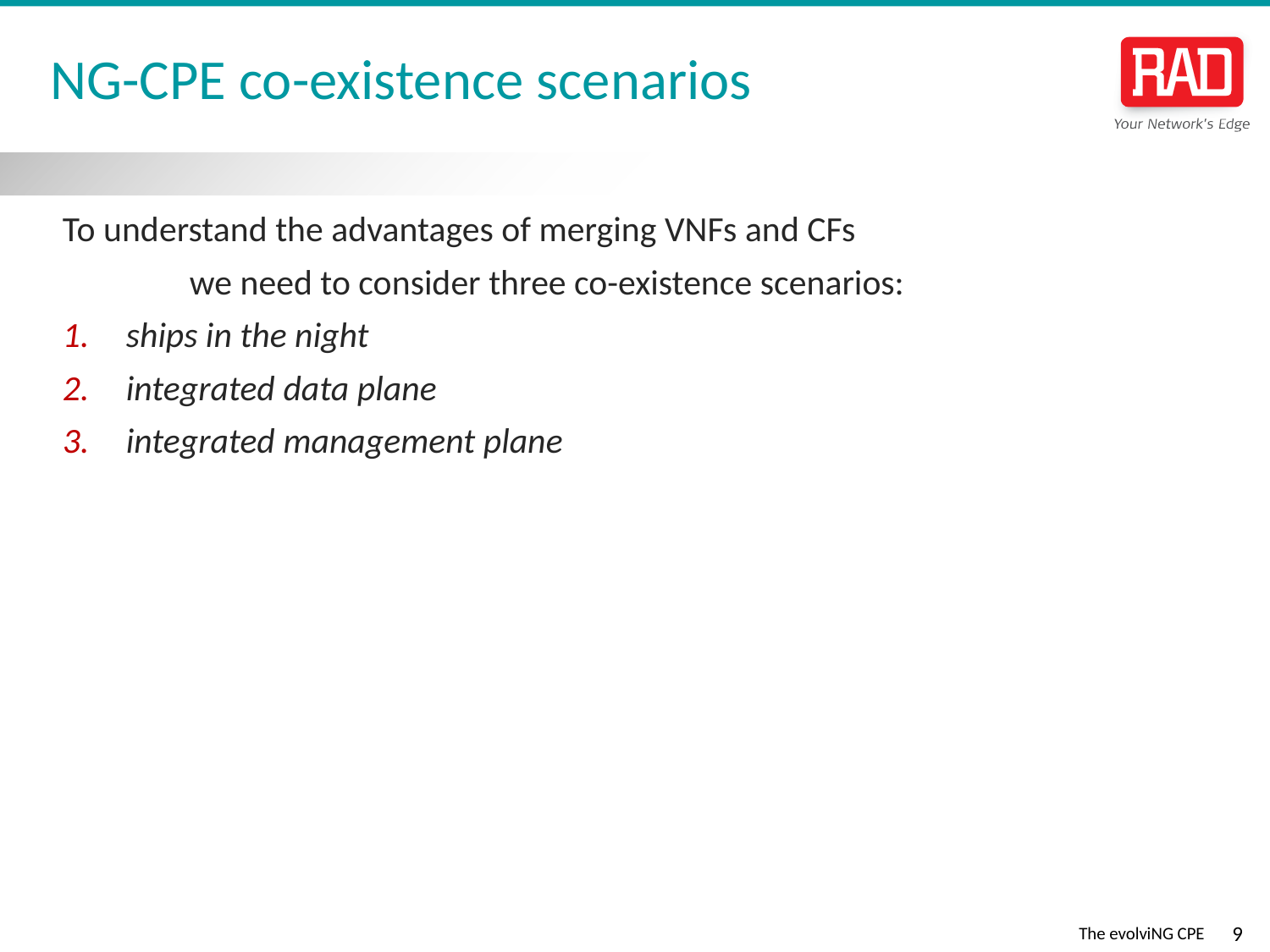

# NG-CPE co-existence scenarios
To understand the advantages of merging VNFs and CFs
	we need to consider three co-existence scenarios:
ships in the night
integrated data plane
integrated management plane